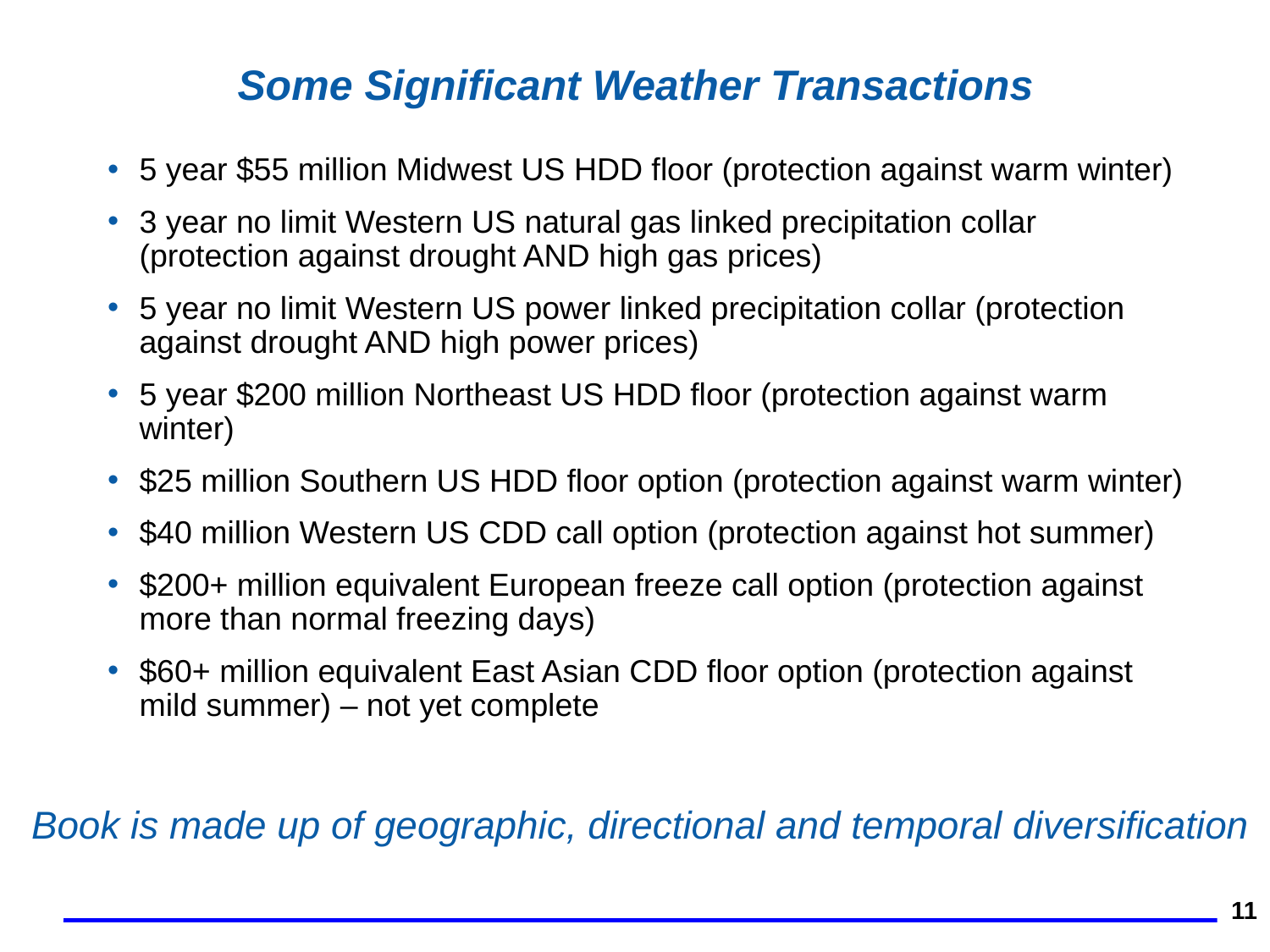

11
# Some Significant Weather Transactions
5 year $55 million Midwest US HDD floor (protection against warm winter)
3 year no limit Western US natural gas linked precipitation collar (protection against drought AND high gas prices)
5 year no limit Western US power linked precipitation collar (protection against drought AND high power prices)
5 year $200 million Northeast US HDD floor (protection against warm winter)
$25 million Southern US HDD floor option (protection against warm winter)
$40 million Western US CDD call option (protection against hot summer)
$200+ million equivalent European freeze call option (protection against more than normal freezing days)
$60+ million equivalent East Asian CDD floor option (protection against mild summer) – not yet complete
Book is made up of geographic, directional and temporal diversification